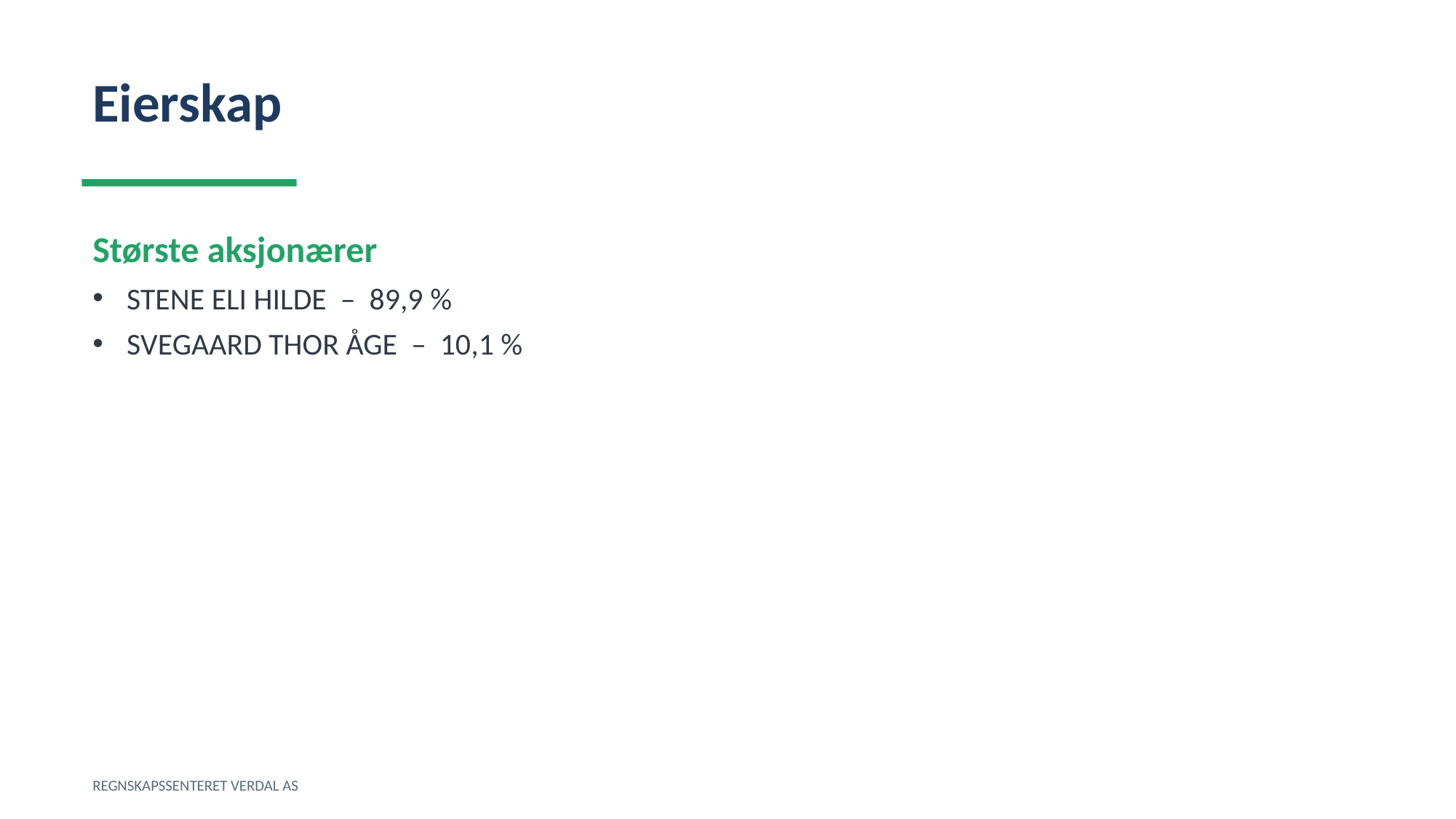

Eierskap

Største aksjonærer
STENE ELI HILDE  –  89,9 %
SVEGAARD THOR ÅGE  –  10,1 %
REGNSKAPSSENTERET VERDAL AS